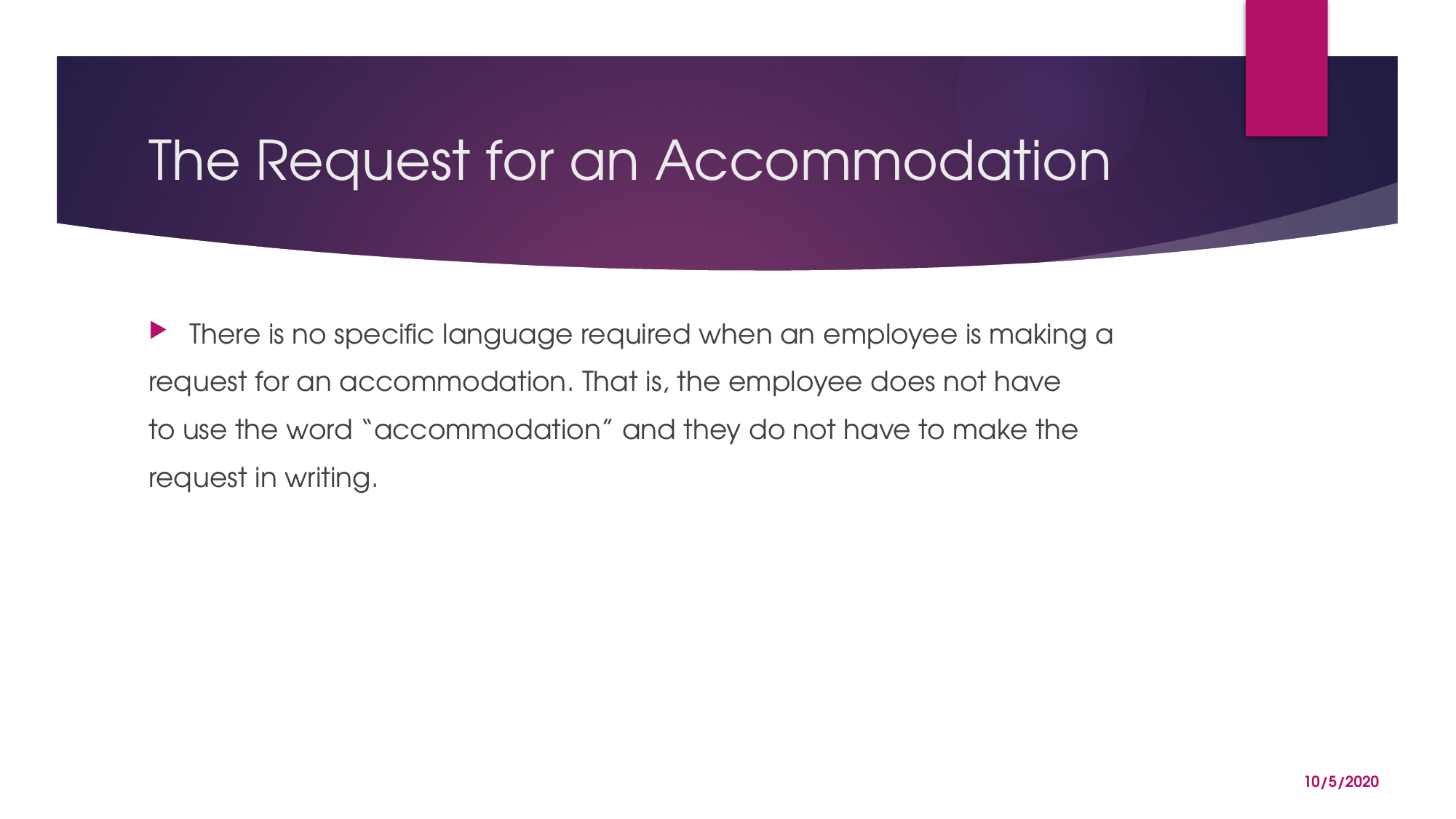

# The Request for an Accommodation
There is no specific language required when an employee is making a
request for an accommodation. That is, the employee does not have
to use the word “accommodation” and they do not have to make the
request in writing.

10/5/2020